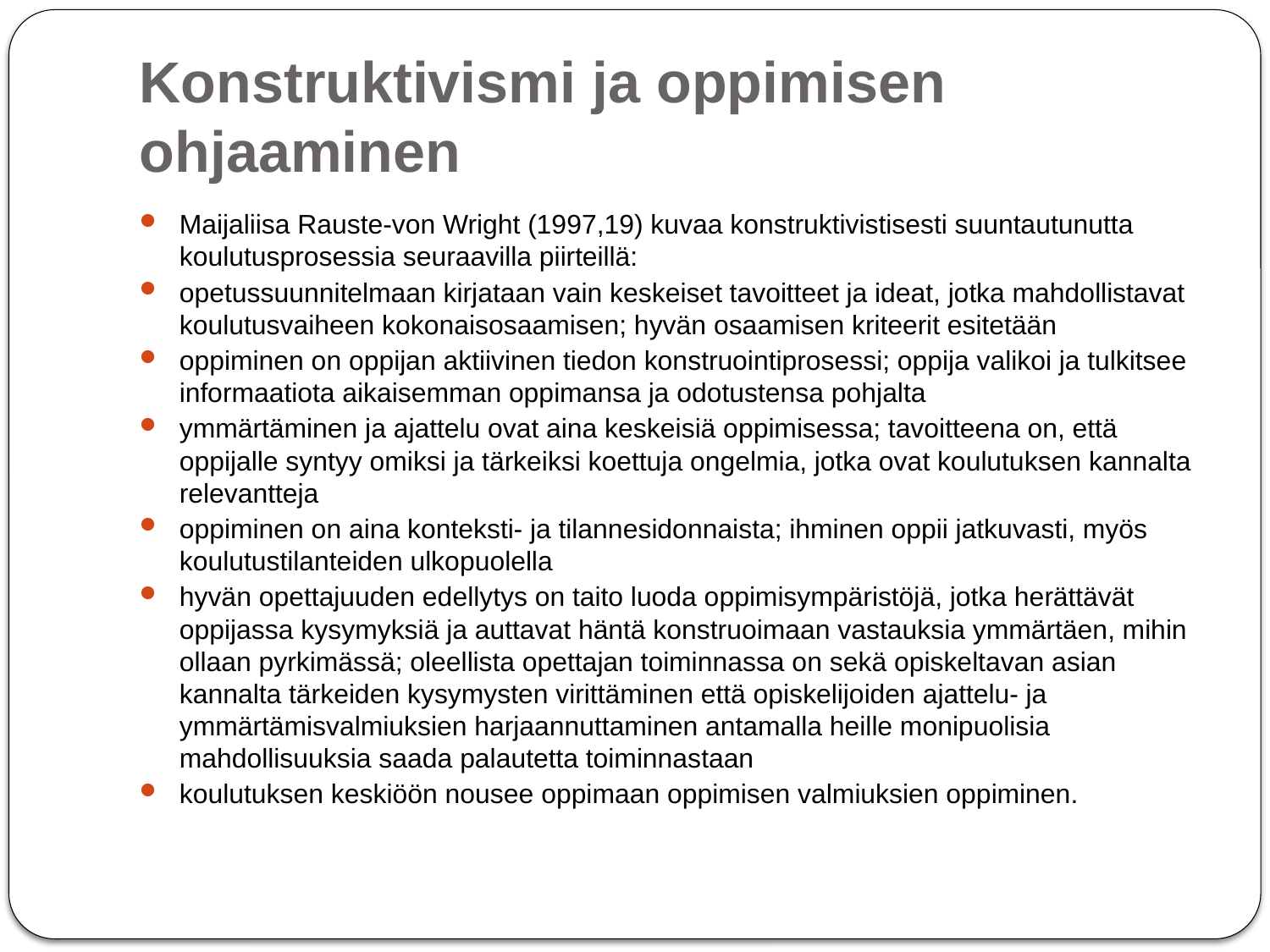

# Konstruktivismi ja oppimisen ohjaaminen
Maijaliisa Rauste-von Wright (1997,19) kuvaa konstruktivistisesti suuntautunutta koulutusprosessia seuraavilla piirteillä:
opetussuunnitelmaan kirjataan vain keskeiset tavoitteet ja ideat, jotka mahdollistavat koulutusvaiheen kokonaisosaamisen; hyvän osaamisen kriteerit esitetään
oppiminen on oppijan aktiivinen tiedon konstruointiprosessi; oppija valikoi ja tulkitsee informaatiota aikaisemman oppimansa ja odotustensa pohjalta
ymmärtäminen ja ajattelu ovat aina keskeisiä oppimisessa; tavoitteena on, että oppijalle syntyy omiksi ja tärkeiksi koettuja ongelmia, jotka ovat koulutuksen kannalta relevantteja
oppiminen on aina konteksti- ja tilannesidonnaista; ihminen oppii jatkuvasti, myös koulutustilanteiden ulkopuolella
hyvän opettajuuden edellytys on taito luoda oppimisympäristöjä, jotka herättävät oppijassa kysymyksiä ja auttavat häntä konstruoimaan vastauksia ymmärtäen, mihin ollaan pyrkimässä; oleellista opettajan toiminnassa on sekä opiskeltavan asian kannalta tärkeiden kysymysten virittäminen että opiskelijoiden ajattelu- ja ymmärtämisvalmiuksien harjaannuttaminen antamalla heille monipuolisia mahdollisuuksia saada palautetta toiminnastaan
koulutuksen keskiöön nousee oppimaan oppimisen valmiuksien oppiminen.